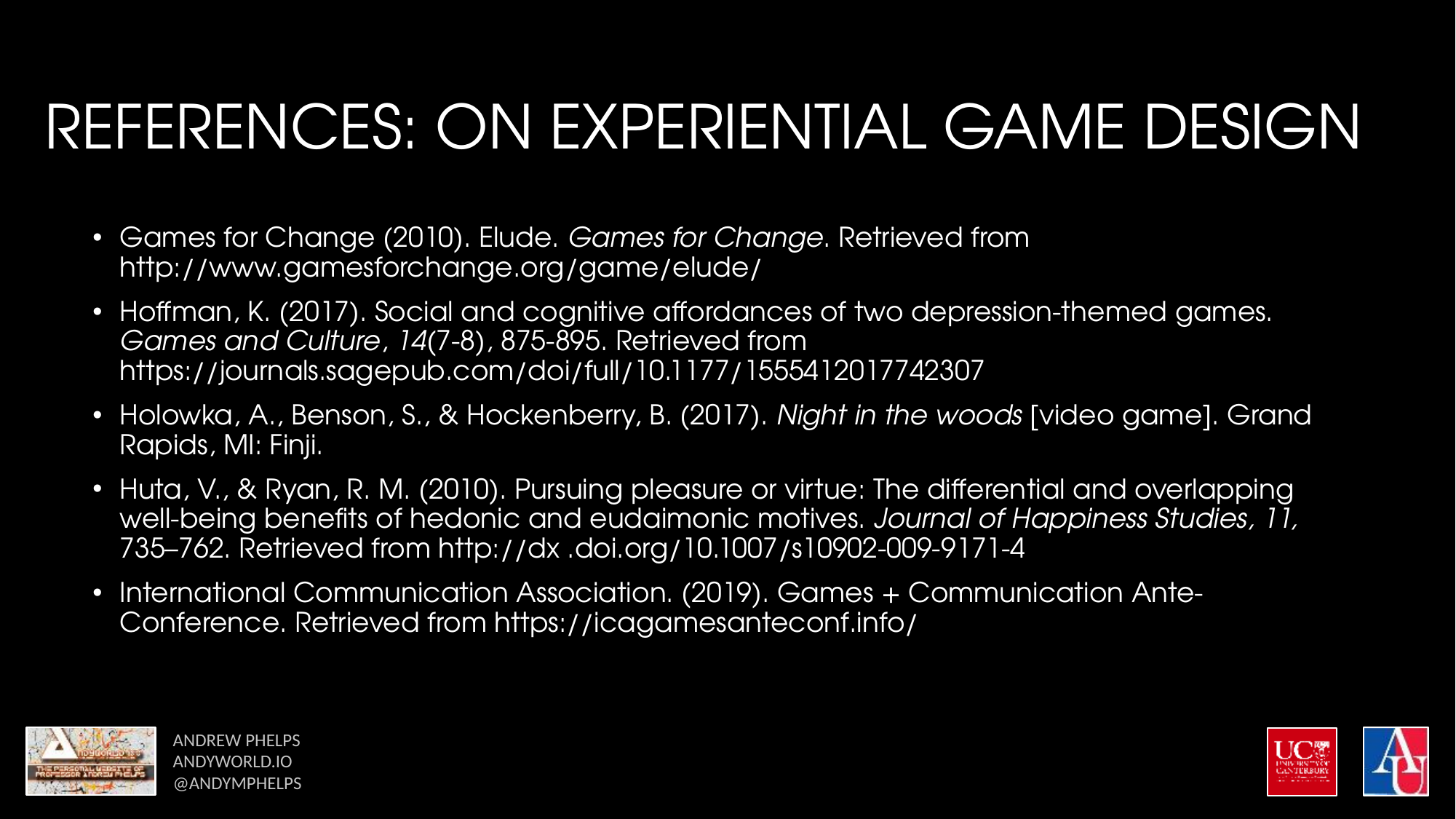

# REFERENCES: ON EXPERIENTIAL GAME DESIGN
Games for Change (2010). Elude. Games for Change. Retrieved from http://www.gamesforchange.org/game/elude/
Hoffman, K. (2017). Social and cognitive affordances of two depression-themed games. Games and Culture, 14(7-8), 875-895. Retrieved from https://journals.sagepub.com/doi/full/10.1177/1555412017742307
Holowka, A., Benson, S., & Hockenberry, B. (2017). Night in the woods [video game]. Grand Rapids, MI: Finji.
Huta, V., & Ryan, R. M. (2010). Pursuing pleasure or virtue: The differential and overlapping well-being benefits of hedonic and eudaimonic motives. Journal of Happiness Studies, 11, 735–762. Retrieved from http://dx .doi.org/10.1007/s10902-009-9171-4
International Communication Association. (2019). Games + Communication Ante-Conference. Retrieved from https://icagamesanteconf.info/